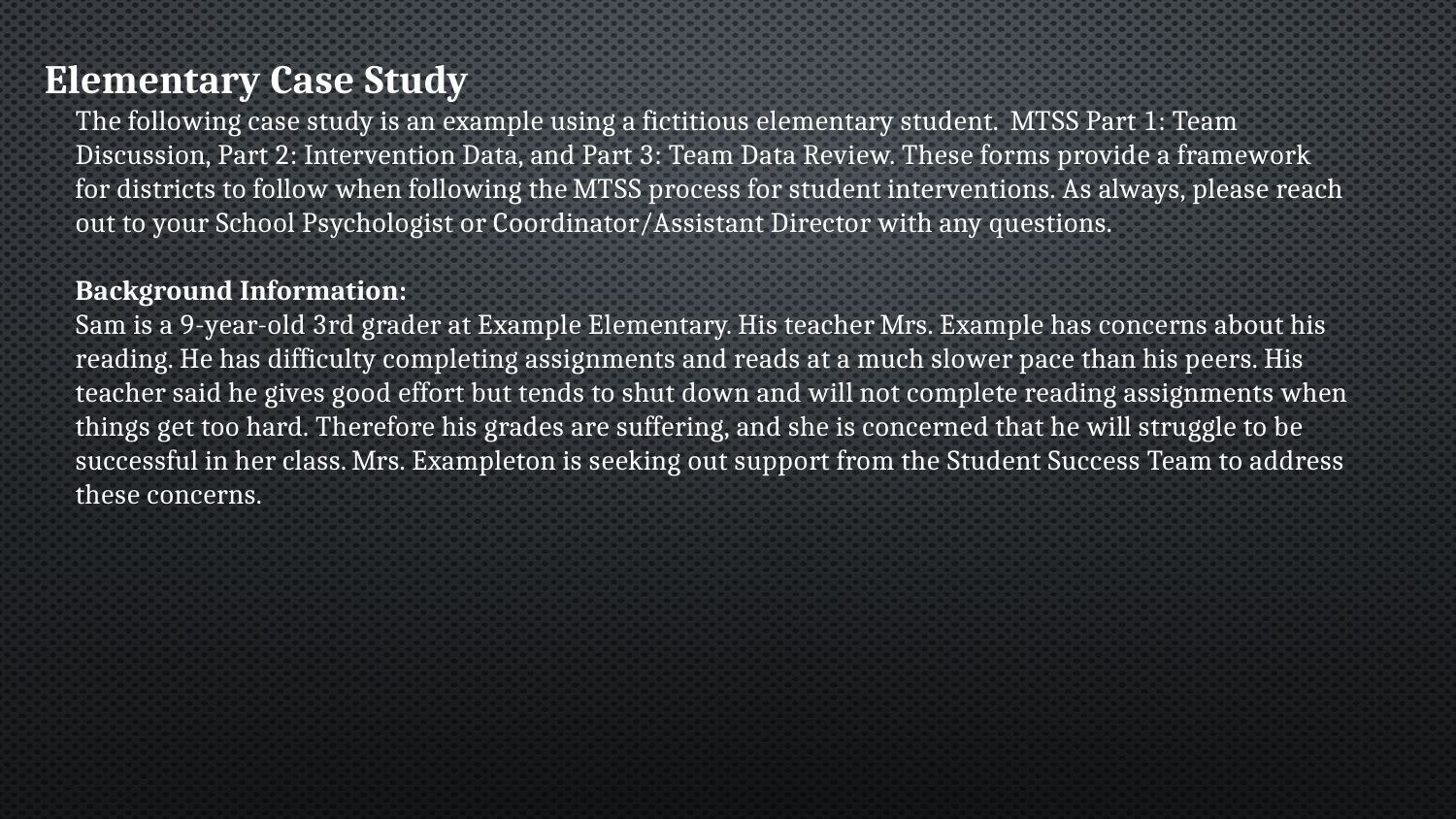

Elementary Case Study
The following case study is an example using a fictitious elementary student.  MTSS Part 1: Team Discussion, Part 2: Intervention Data, and Part 3: Team Data Review. These forms provide a framework for districts to follow when following the MTSS process for student interventions. As always, please reach out to your School Psychologist or Coordinator/Assistant Director with any questions.

Background Information:
Sam is a 9-year-old 3rd grader at Example Elementary. His teacher Mrs. Example has concerns about his reading. He has difficulty completing assignments and reads at a much slower pace than his peers. His teacher said he gives good effort but tends to shut down and will not complete reading assignments when things get too hard. Therefore his grades are suffering, and she is concerned that he will struggle to be successful in her class. Mrs. Exampleton is seeking out support from the Student Success Team to address these concerns.